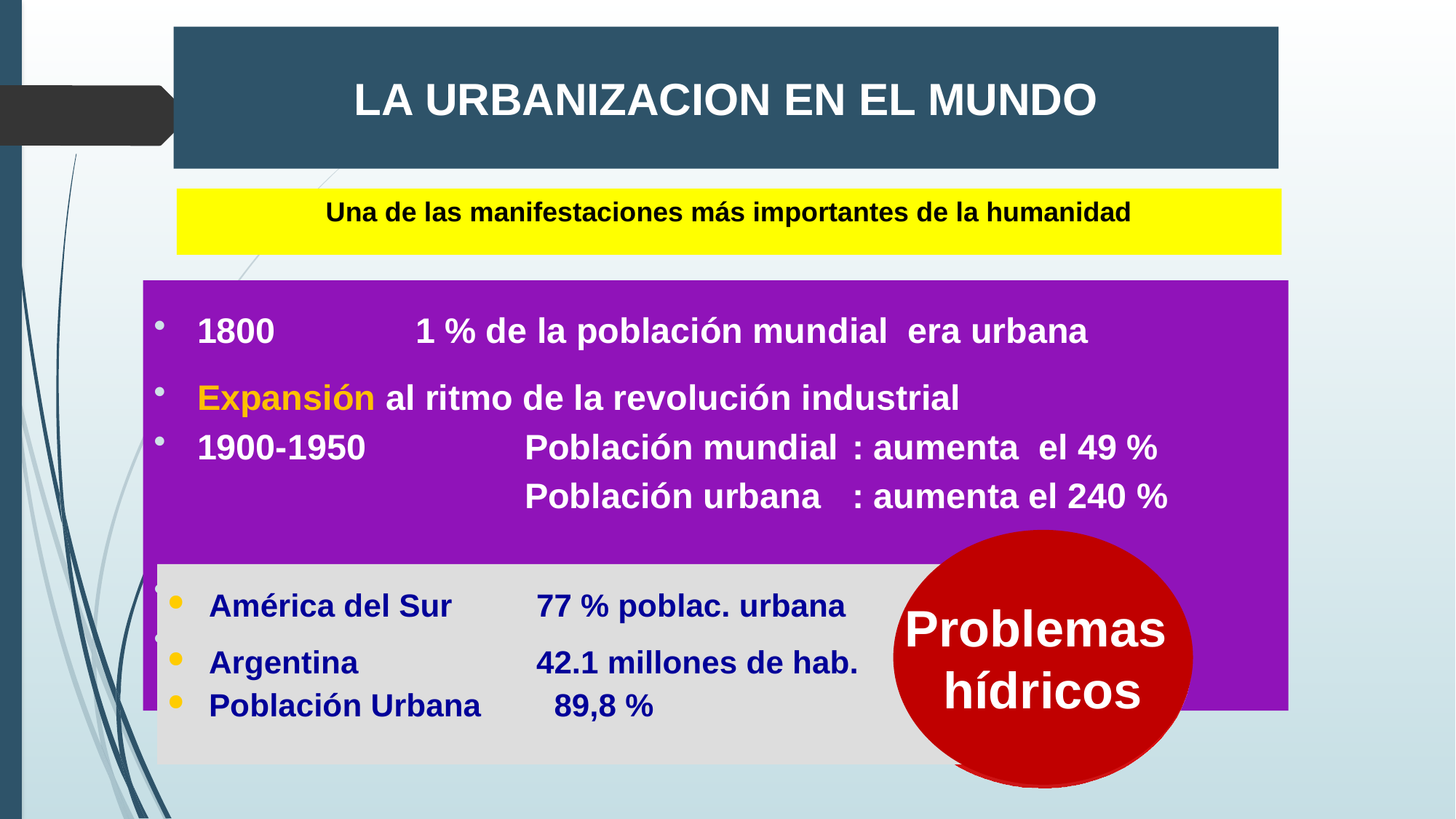

LA URBANIZACION EN EL MUNDO

Una de las manifestaciones más importantes de la humanidad

1800 		1 % de la población mundial  era urbana
Expansión al ritmo de la revolución industrial
1900-1950	 	Población mundial	: aumenta  el 49 %
				Población urbana   	: aumenta el 240 %

1950-2000		Aceleración creciente
2000			Población mundial 	: 6.250 millones
		Población urbana 	: 2.850 millones

Problemas
hídricos

América del Sur	77 % poblac. urbana
Argentina		42.1 millones de hab.
Población Urbana	  89,8 %
2005
Primera
vez en la
historia!